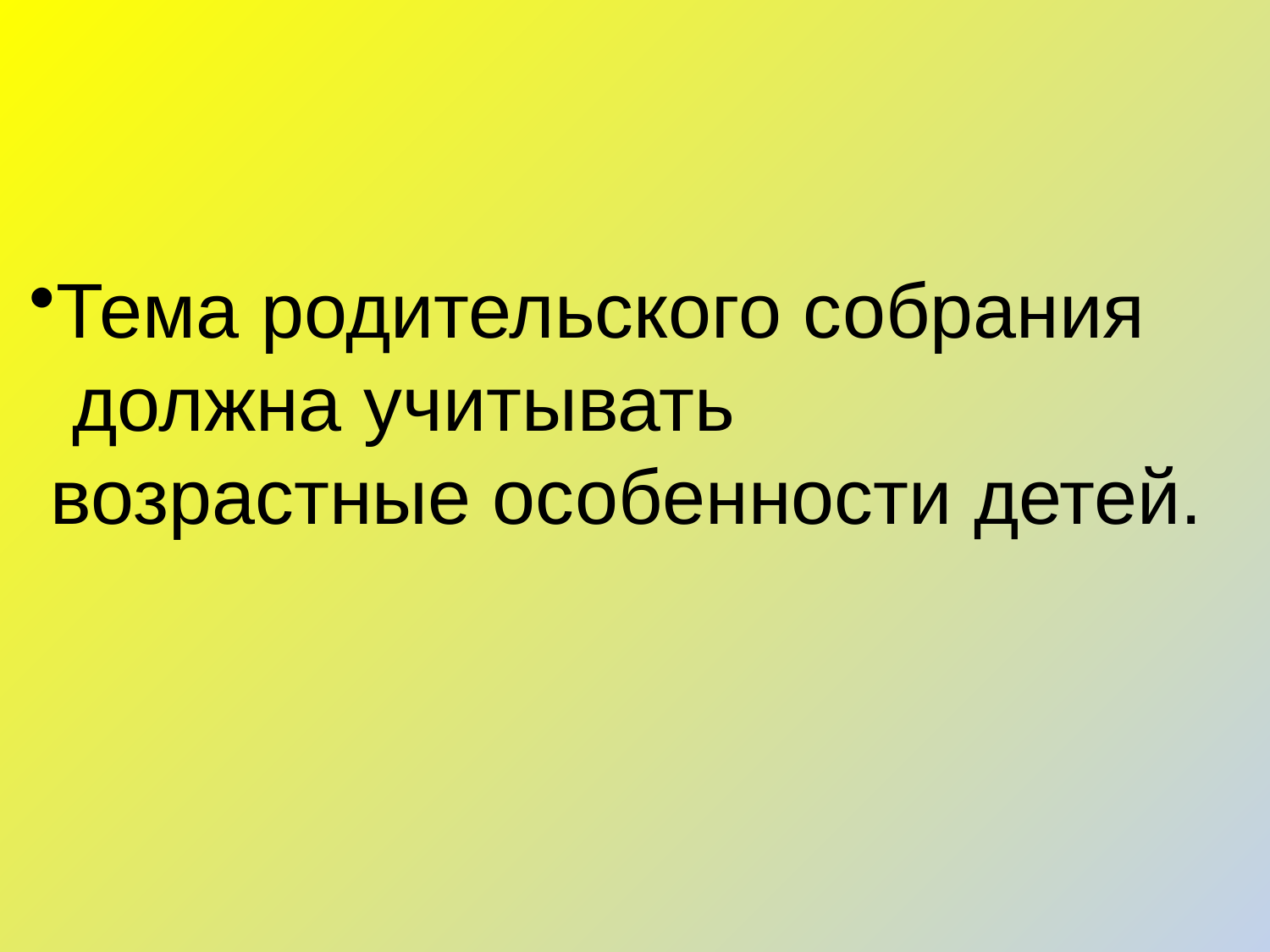

Тема родительского собрания
  должна учитывать
 возрастные особенности детей.